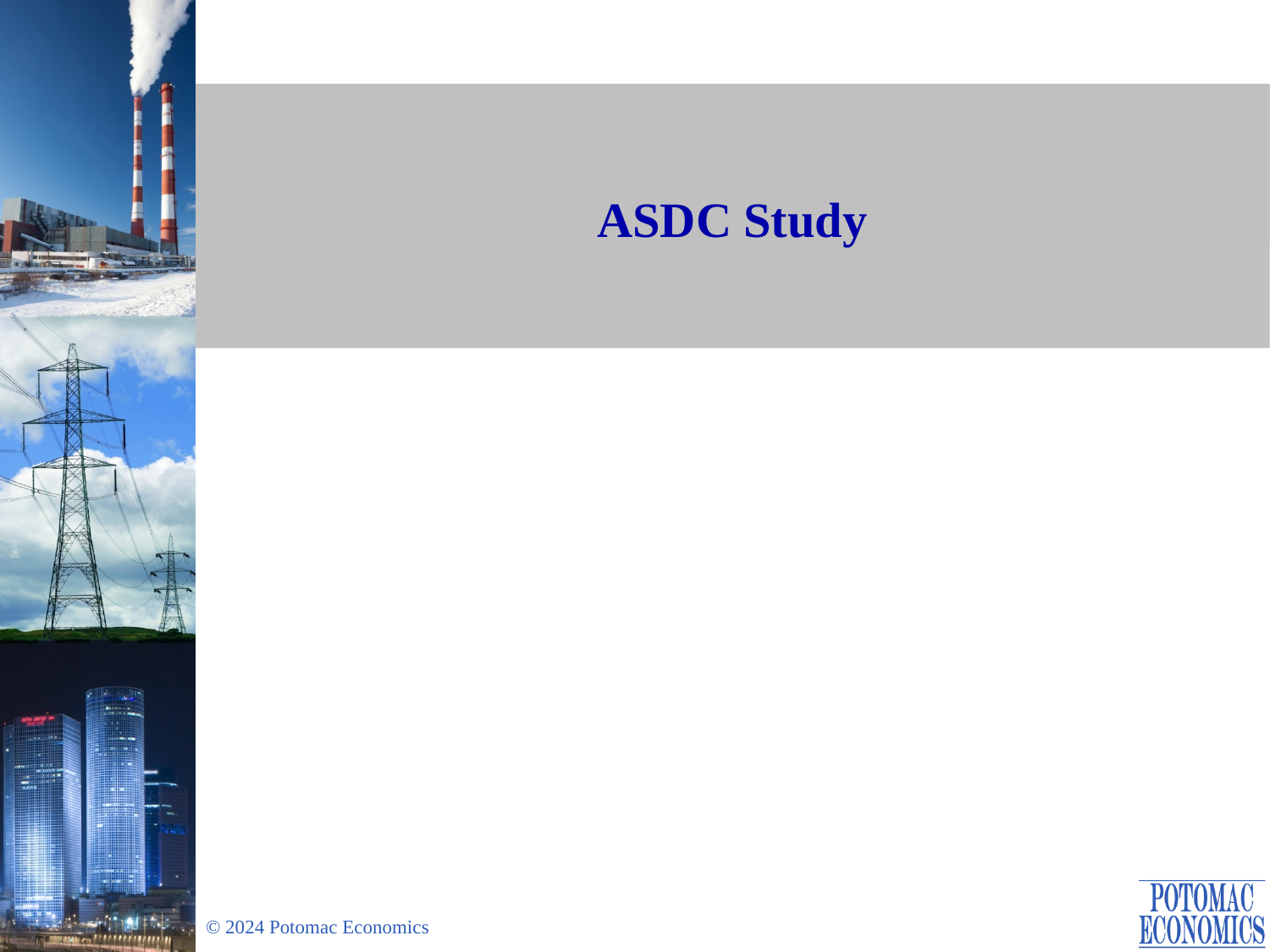

# ASDC Study

Andrew Reimers, Jonas Kersulis
ERCOT IMM

RTCBTF
January 23, 2025